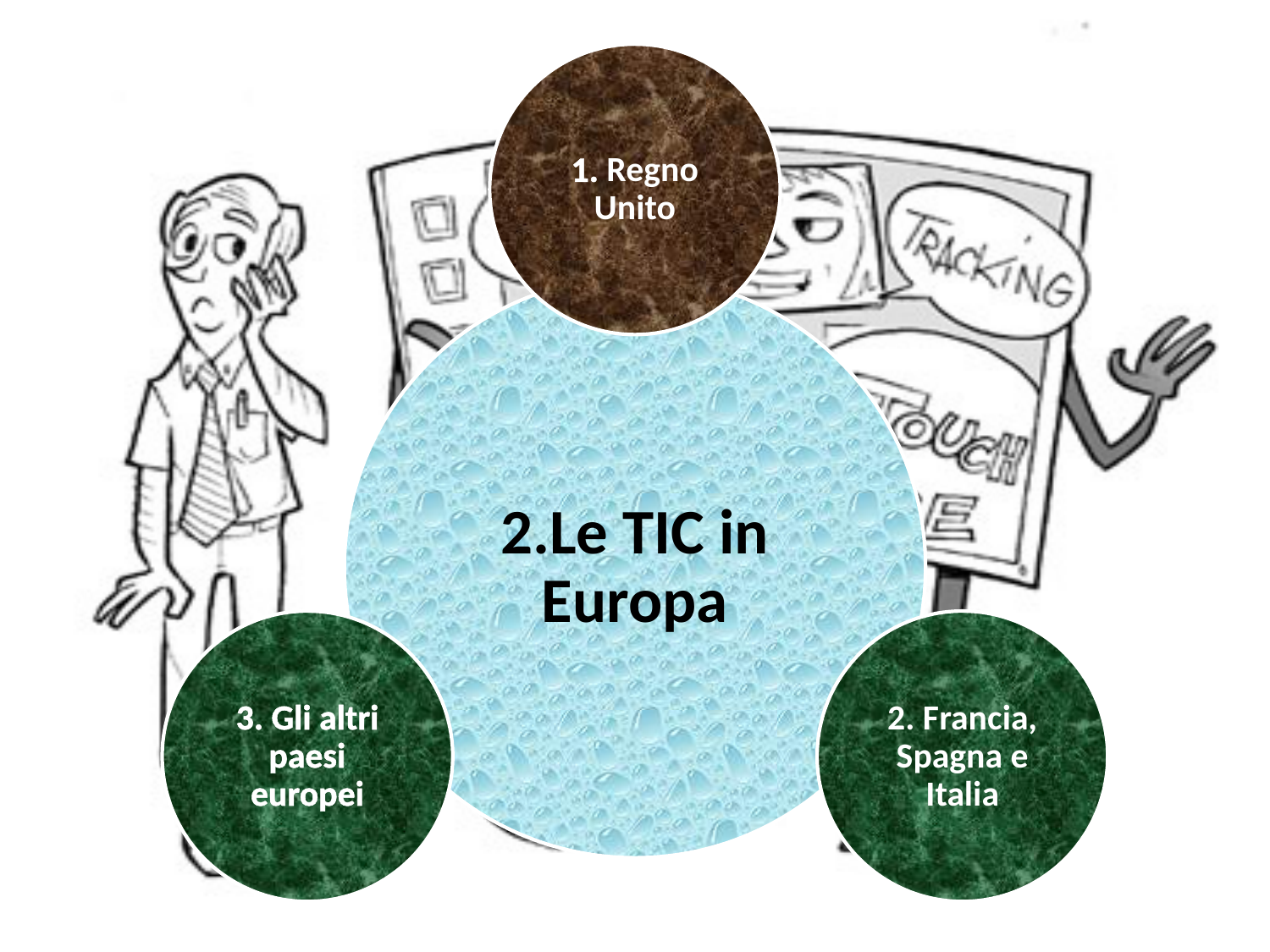

2.Le TIC in Europa
1. Regno Unito
2. Francia, Spagna e Italia
3. Gli altri paesi europei